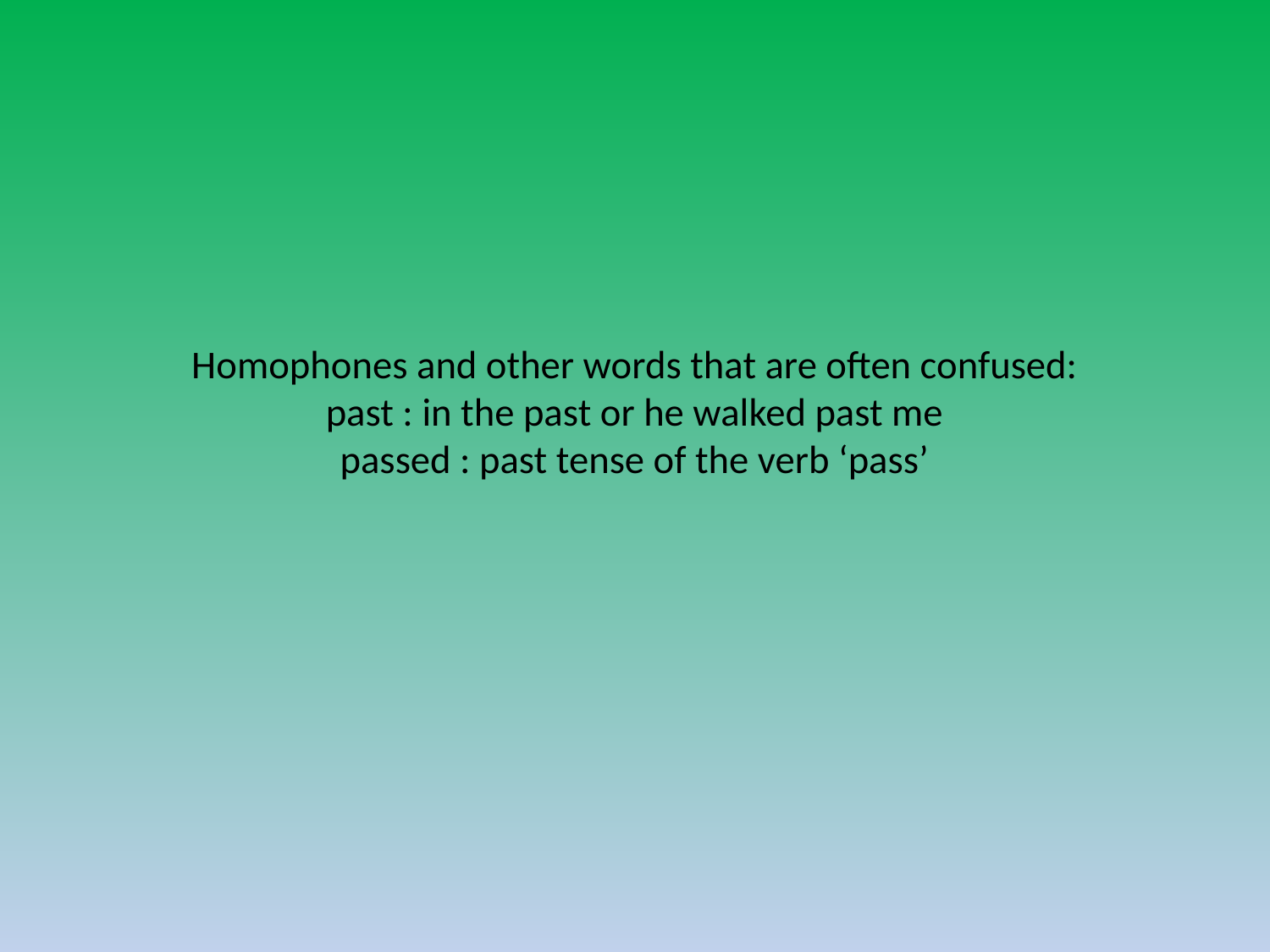

# Homophones and other words that are often confused: past : in the past or he walked past me passed : past tense of the verb ‘pass’